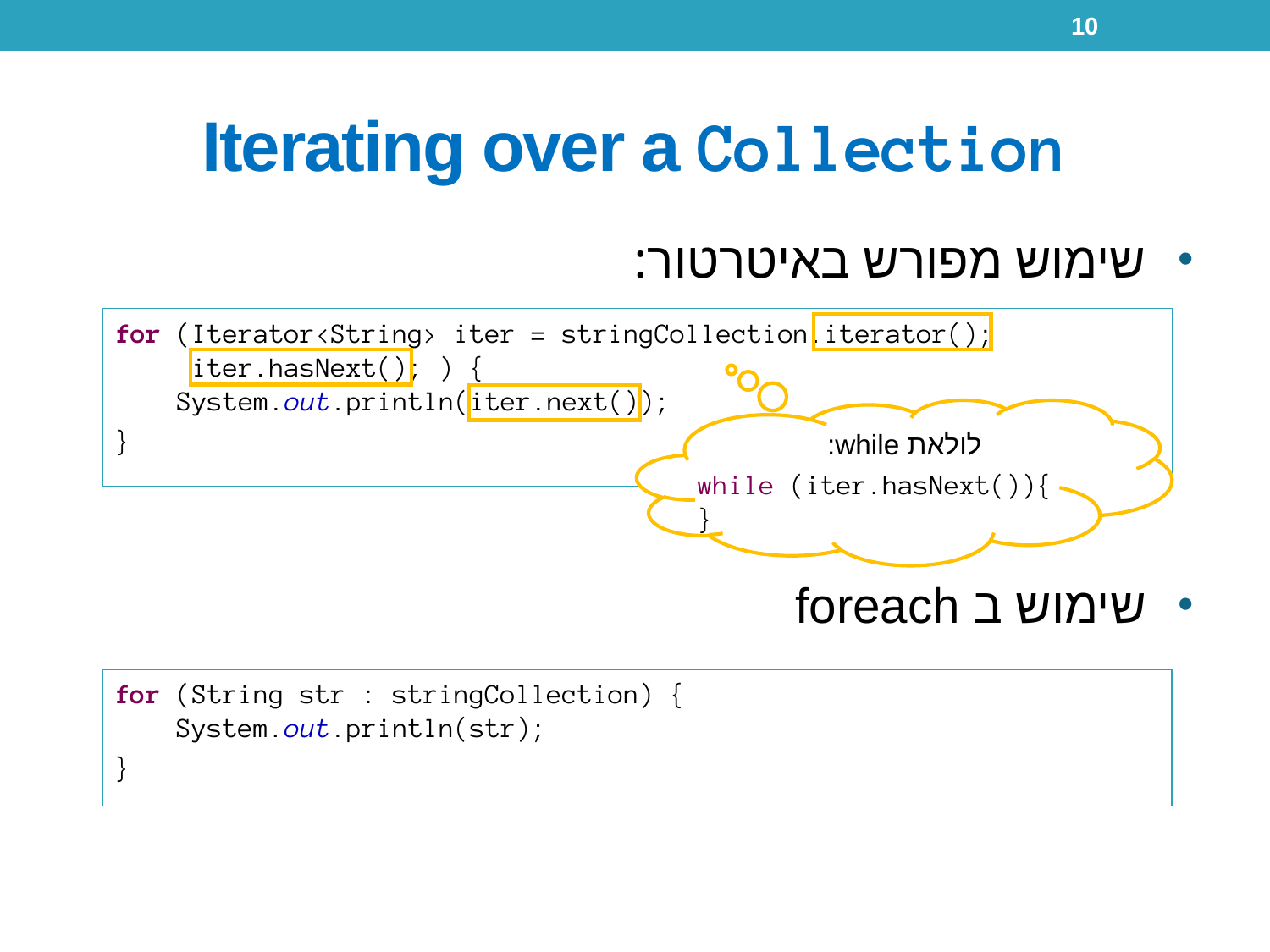

10
# Iterating over a Collection
שימוש מפורש באיטרטור:

שימוש ב foreach
for (Iterator<String> iter = stringCollection.iterator();
     iter.hasNext(); ) {
    System.out.println(iter.next());
}

לולאת while:
while (iter.hasNext()){
}
for (String str : stringCollection) {
    System.out.println(str);
}